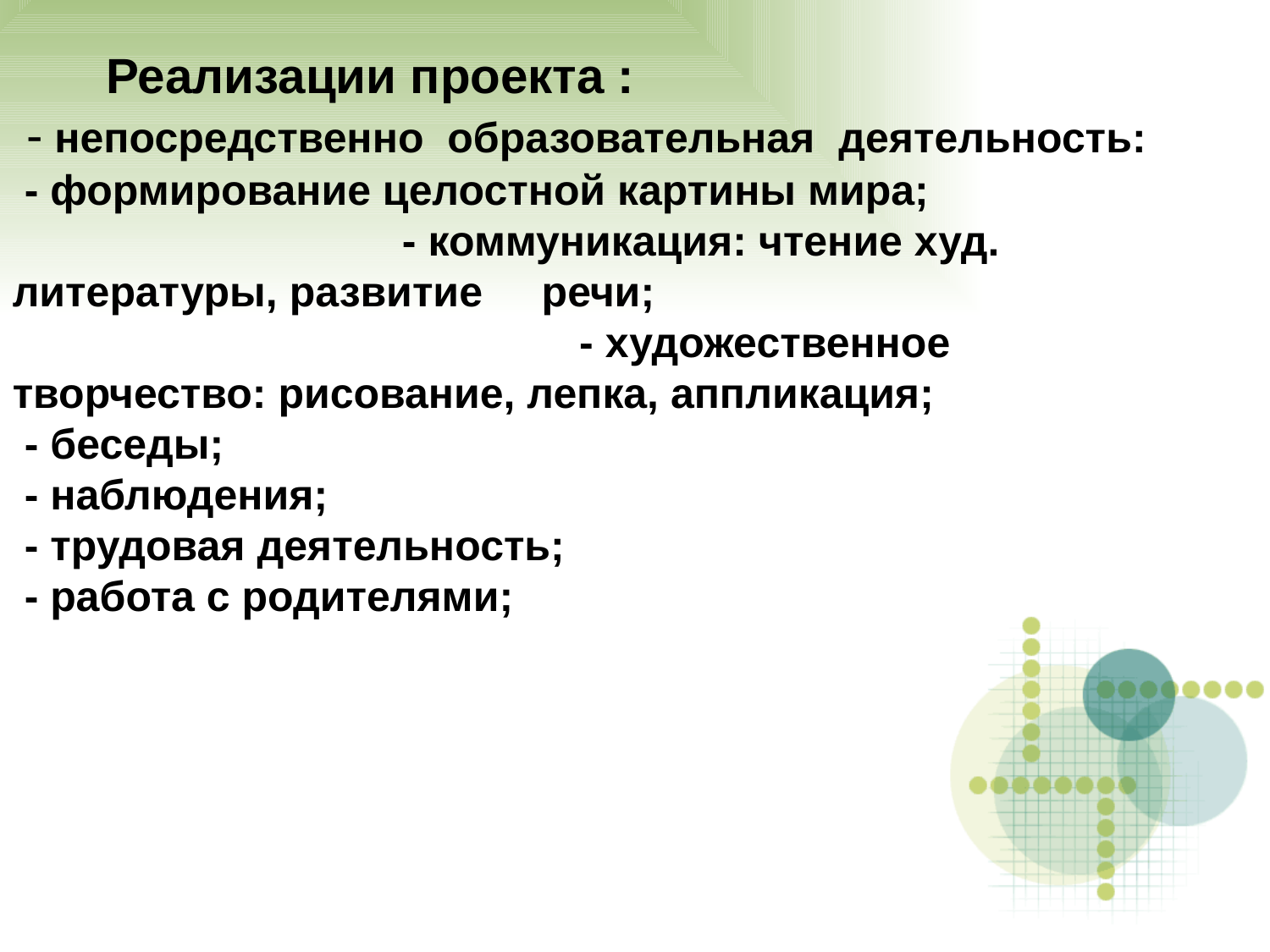

Реализации проекта :
 - непосредственно  образовательная  деятельность:
 - формирование целостной картины мира;                                                        - коммуникация: чтение худ. литературы, развитие     речи;                                                                                              - художественное творчество: рисование, лепка, аппликация;
 - беседы;
 - наблюдения;
 - трудовая деятельность;
 - работа с родителями;